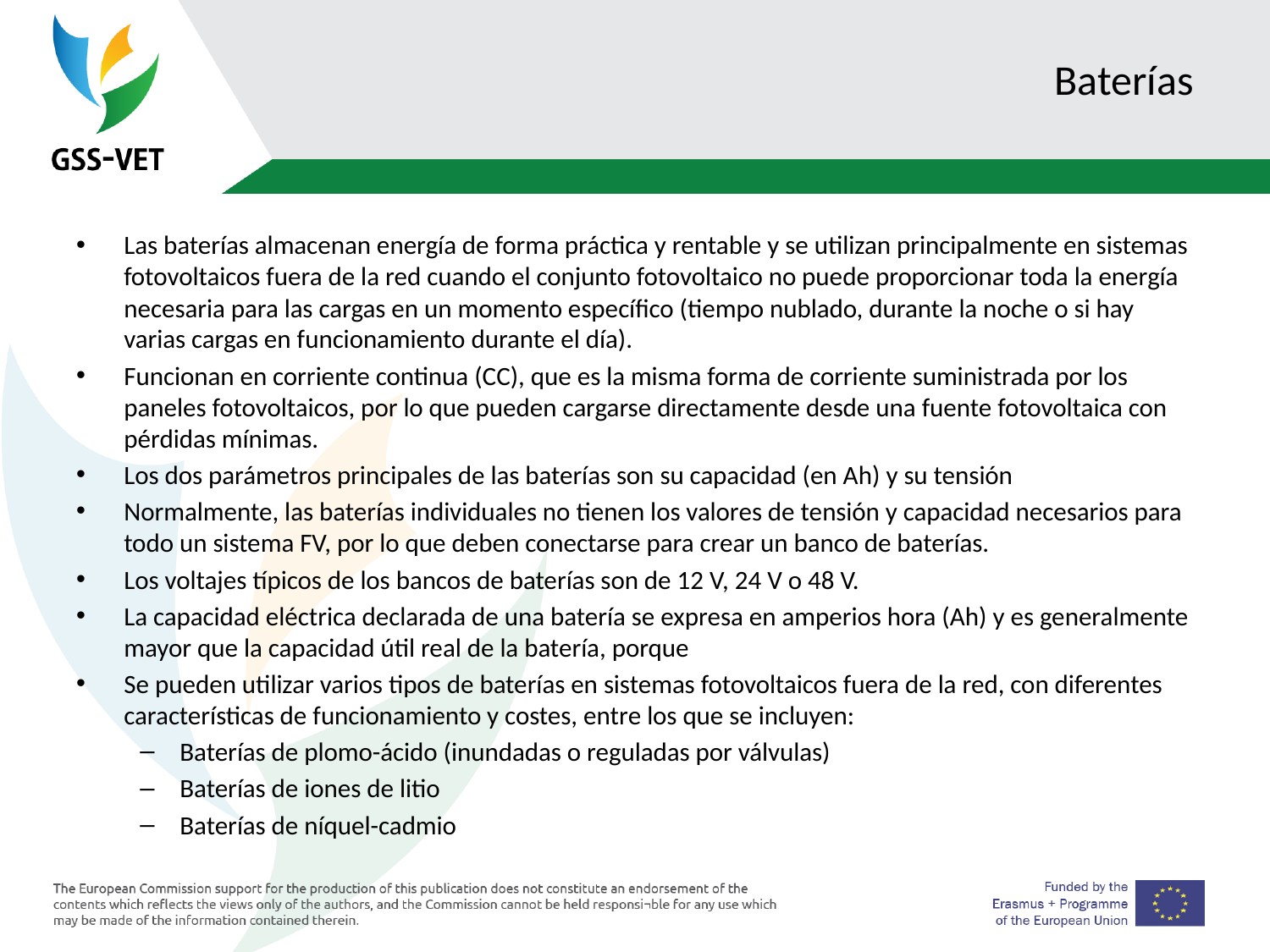

# Baterías
Las baterías almacenan energía de forma práctica y rentable y se utilizan principalmente en sistemas fotovoltaicos fuera de la red cuando el conjunto fotovoltaico no puede proporcionar toda la energía necesaria para las cargas en un momento específico (tiempo nublado, durante la noche o si hay varias cargas en funcionamiento durante el día).
Funcionan en corriente continua (CC), que es la misma forma de corriente suministrada por los paneles fotovoltaicos, por lo que pueden cargarse directamente desde una fuente fotovoltaica con pérdidas mínimas.
Los dos parámetros principales de las baterías son su capacidad (en Ah) y su tensión
Normalmente, las baterías individuales no tienen los valores de tensión y capacidad necesarios para todo un sistema FV, por lo que deben conectarse para crear un banco de baterías.
Los voltajes típicos de los bancos de baterías son de 12 V, 24 V o 48 V.
La capacidad eléctrica declarada de una batería se expresa en amperios hora (Ah) y es generalmente mayor que la capacidad útil real de la batería, porque
Se pueden utilizar varios tipos de baterías en sistemas fotovoltaicos fuera de la red, con diferentes características de funcionamiento y costes, entre los que se incluyen:
Baterías de plomo-ácido (inundadas o reguladas por válvulas)
Baterías de iones de litio
Baterías de níquel-cadmio